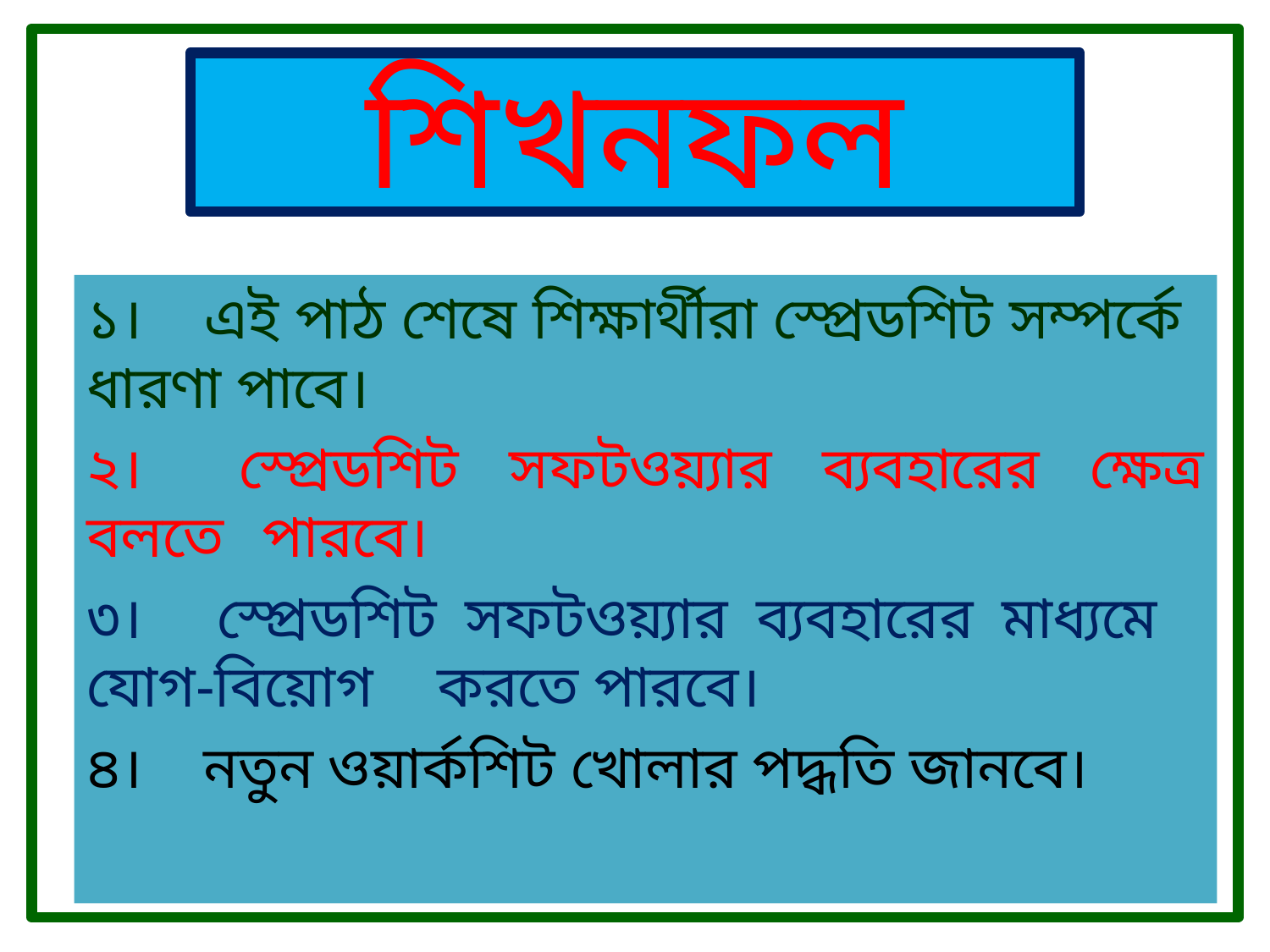

# শিখনফল
১। 	এই পাঠ শেষে শিক্ষার্থীরা স্প্রেডশিট সম্পর্কে 	ধারণা পাবে।
২। 	স্প্রেডশিট সফটওয়্যার ব্যবহারের ক্ষেত্র বলতে	পারবে।
৩। 	স্প্রেডশিট সফটওয়্যার ব্যবহারের মাধ্যমে 	যোগ-বিয়োগ 	করতে পারবে।
৪। 	নতুন ওয়ার্কশিট খোলার পদ্ধতি জানবে।